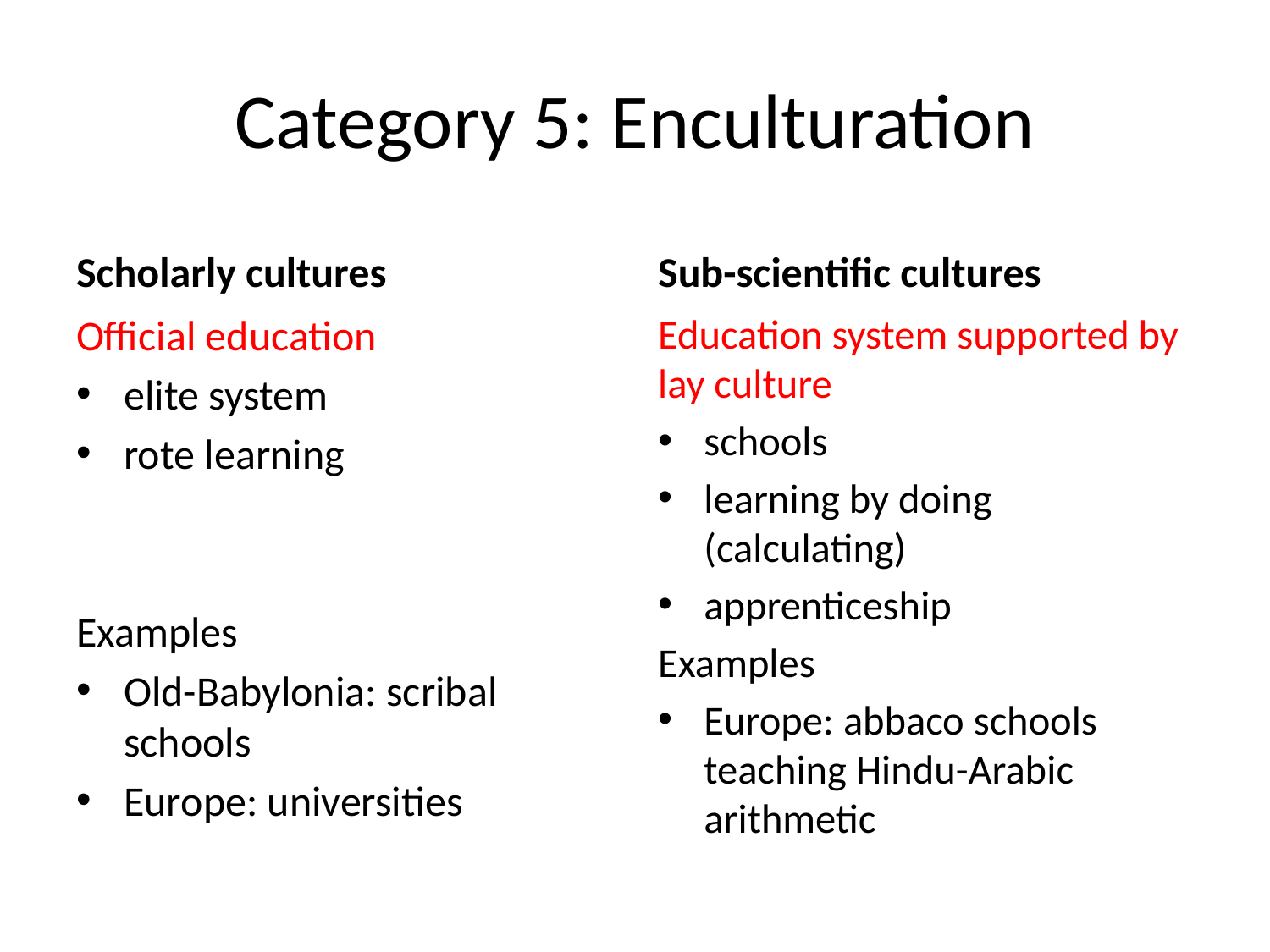

# Category 5: Enculturation
Scholarly cultures
Sub-scientific cultures
Official education
elite system
rote learning

Examples
Old-Babylonia: scribal schools
Europe: universities

Education system supported by lay culture
schools
learning by doing (calculating)
apprenticeship
Examples
Europe: abbaco schools teaching Hindu-Arabic arithmetic